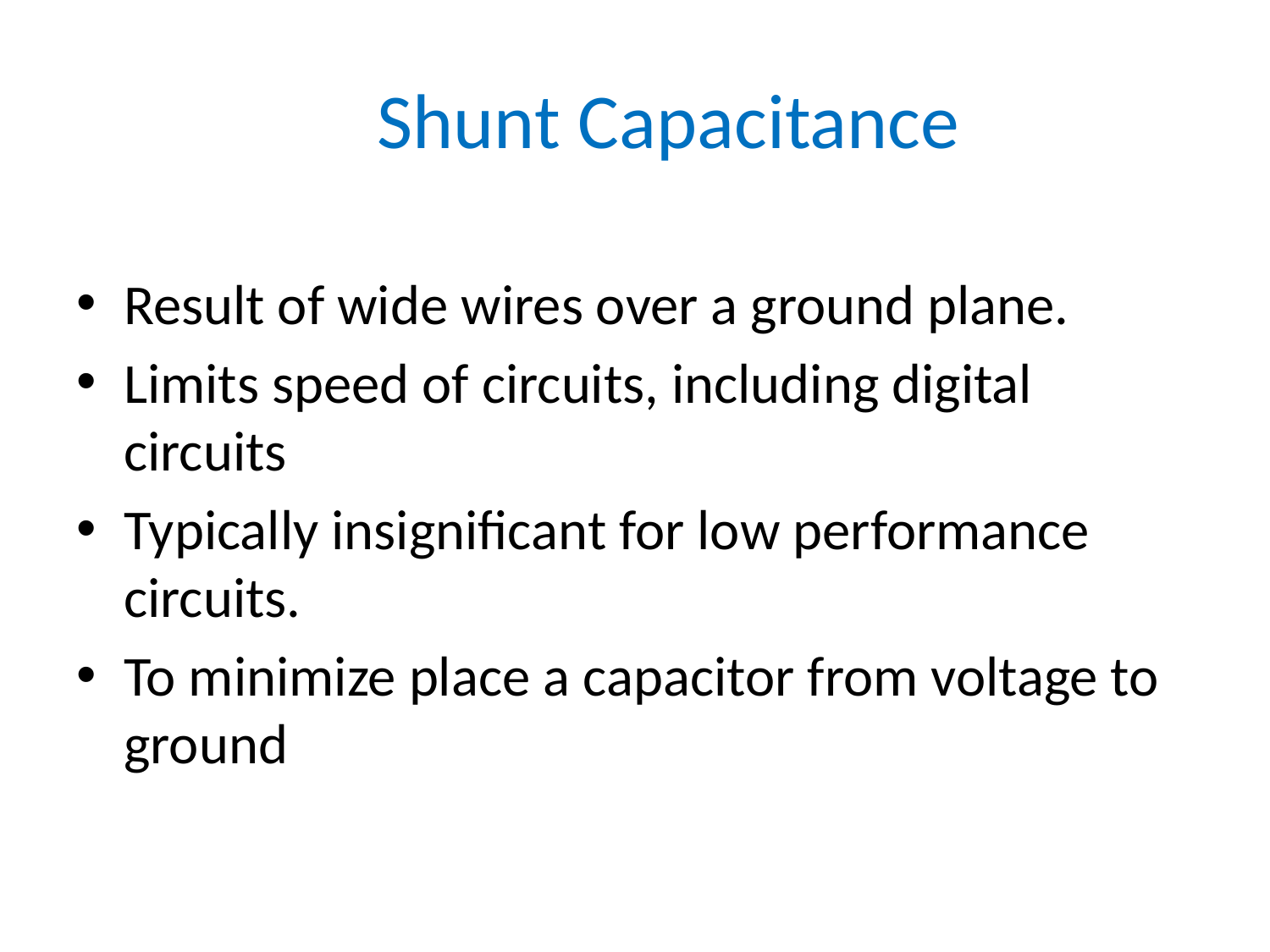

# Shunt Capacitance
Result of wide wires over a ground plane.
Limits speed of circuits, including digital circuits
Typically insignificant for low performance circuits.
To minimize place a capacitor from voltage to ground